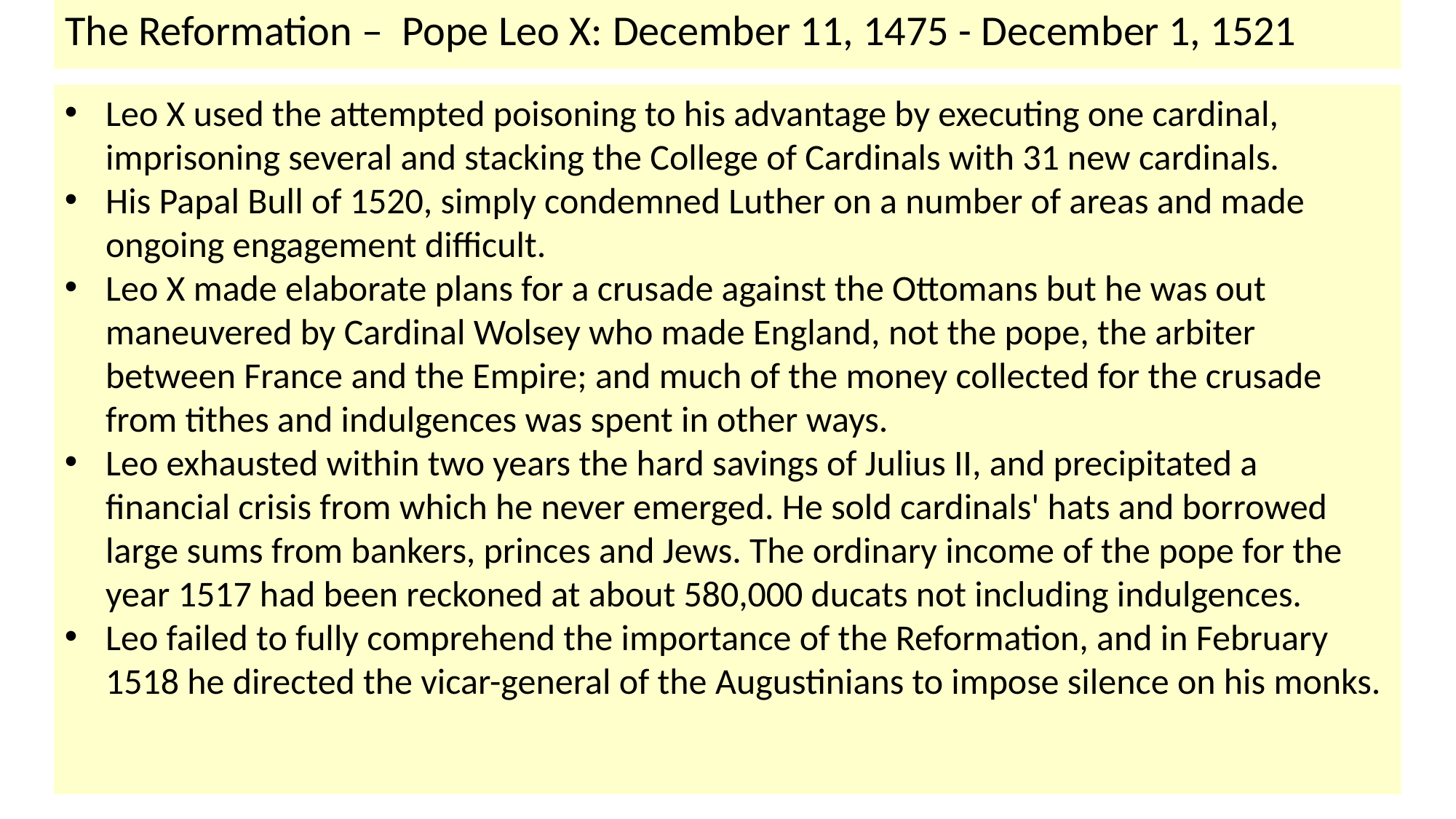

# The Reformation –  Pope Leo X: December 11, 1475 - December 1, 1521
Leo X used the attempted poisoning to his advantage by executing one cardinal, imprisoning several and stacking the College of Cardinals with 31 new cardinals.
His Papal Bull of 1520, simply condemned Luther on a number of areas and made ongoing engagement difficult.
Leo X made elaborate plans for a crusade against the Ottomans but he was out maneuvered by Cardinal Wolsey who made England, not the pope, the arbiter between France and the Empire; and much of the money collected for the crusade from tithes and indulgences was spent in other ways.
Leo exhausted within two years the hard savings of Julius II, and precipitated a financial crisis from which he never emerged. He sold cardinals' hats and borrowed large sums from bankers, princes and Jews. The ordinary income of the pope for the year 1517 had been reckoned at about 580,000 ducats not including indulgences.
Leo failed to fully comprehend the importance of the Reformation, and in February 1518 he directed the vicar-general of the Augustinians to impose silence on his monks.